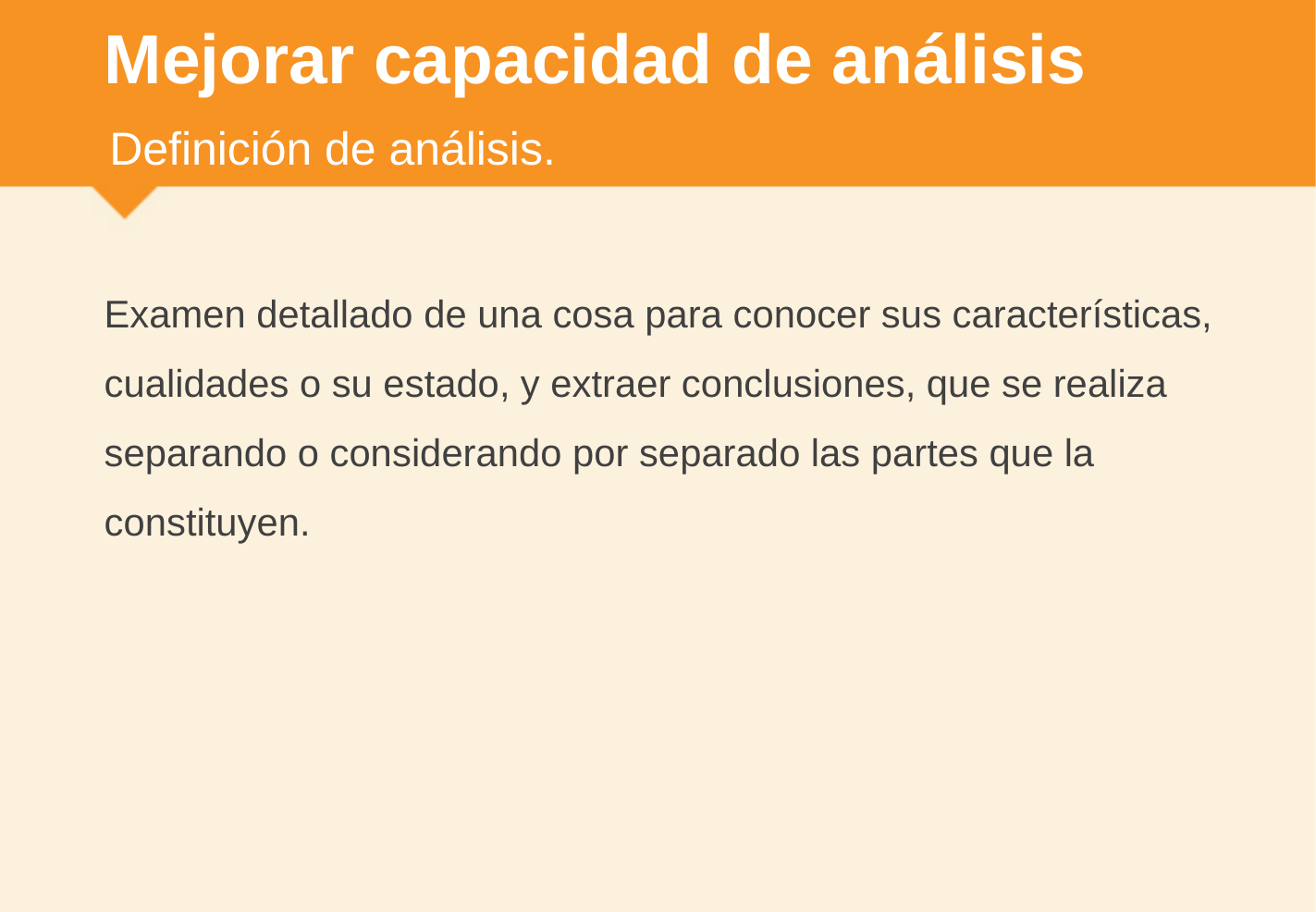

# Mejorar capacidad de análisis
Definición de análisis.
Examen detallado de una cosa para conocer sus características, cualidades o su estado, y extraer conclusiones, que se realiza separando o considerando por separado las partes que la constituyen.